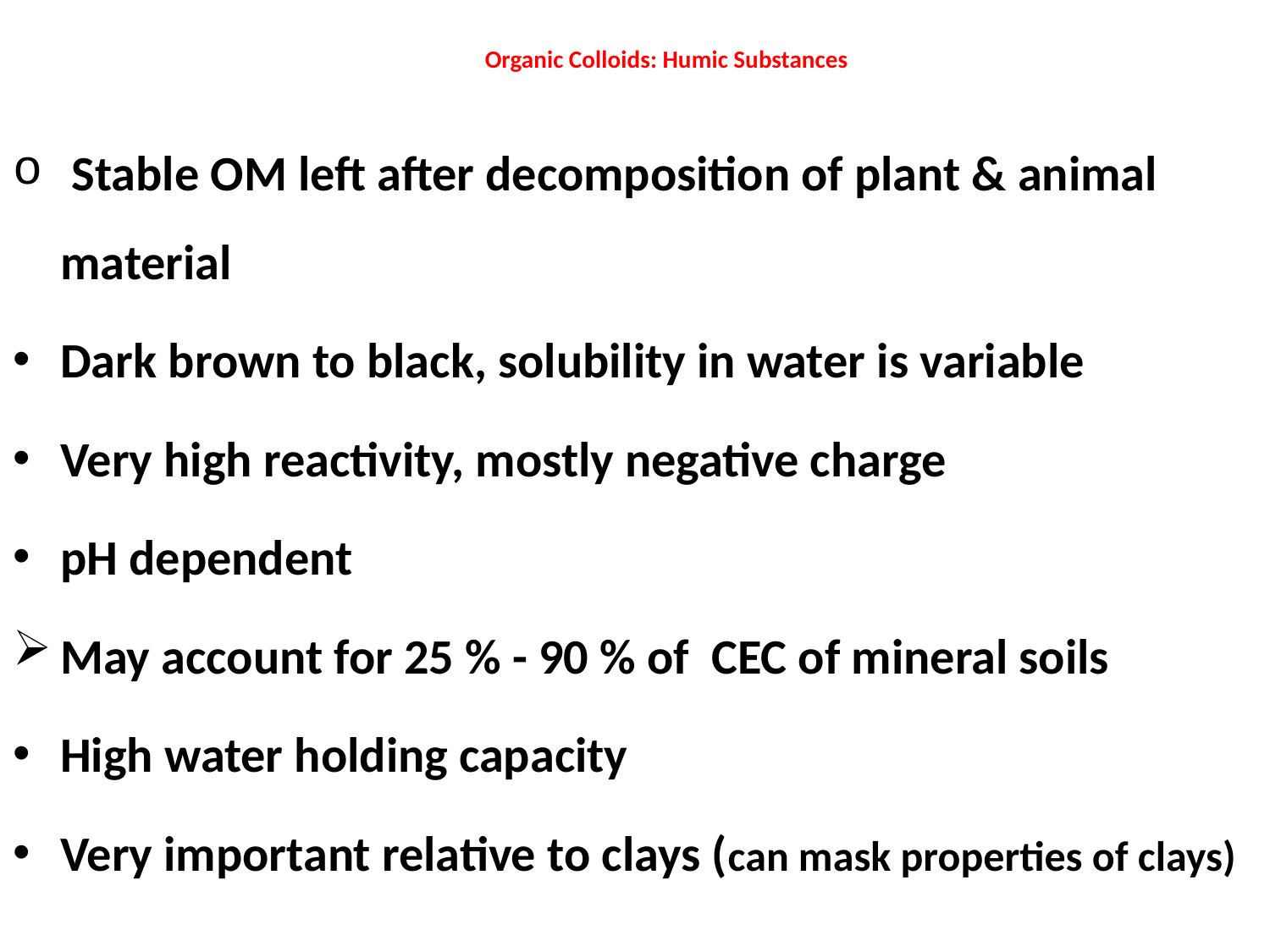

# Organic Colloids: Humic Substances
 Stable OM left after decomposition of plant & animal material
Dark brown to black, solubility in water is variable
Very high reactivity, mostly negative charge
pH dependent
May account for 25 % - 90 % of  CEC of mineral soils
High water holding capacity
Very important relative to clays (can mask properties of clays)